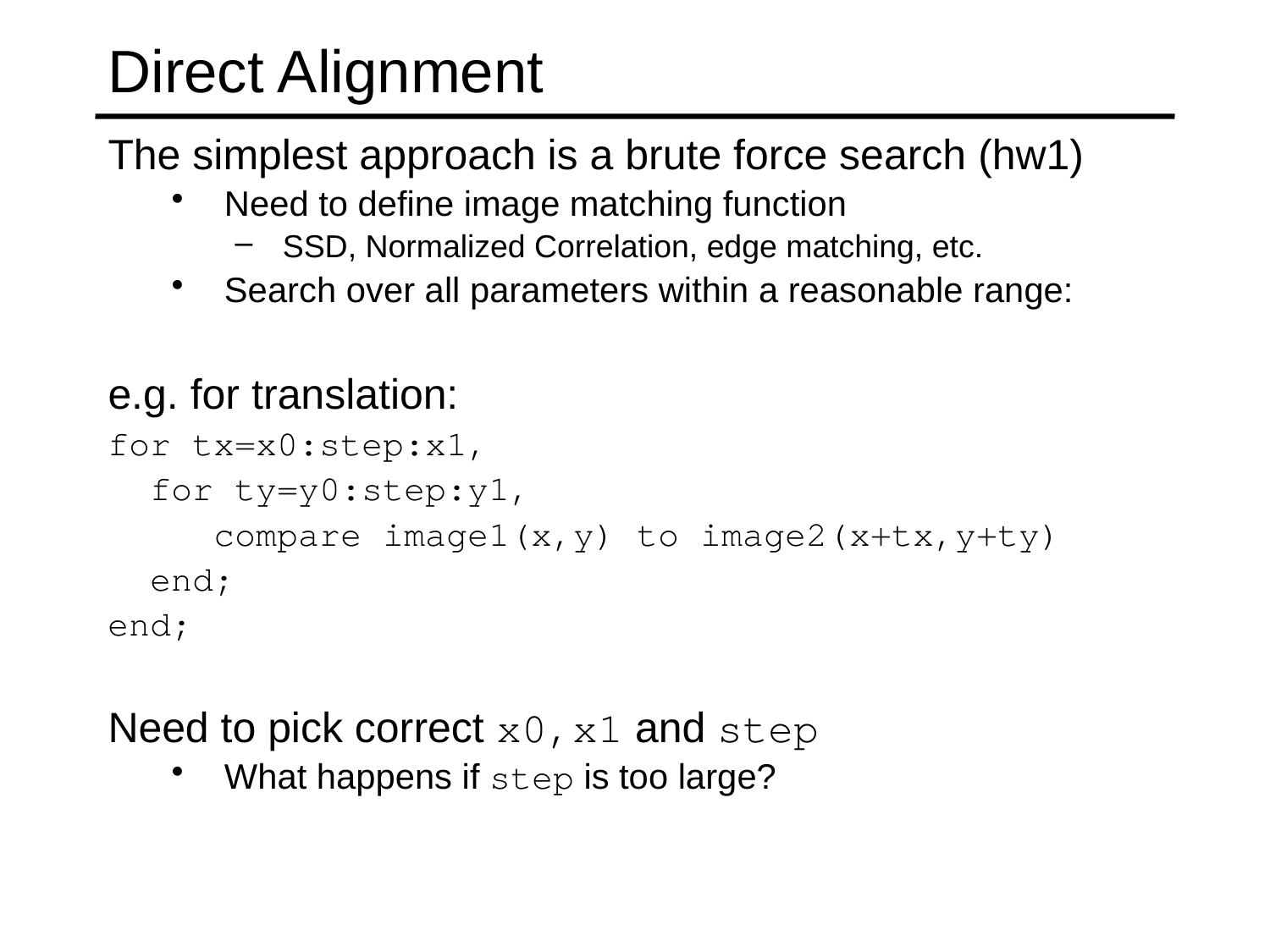

# Direct Alignment
The simplest approach is a brute force search (hw1)
Need to define image matching function
SSD, Normalized Correlation, edge matching, etc.
Search over all parameters within a reasonable range:

e.g. for translation:
for tx=x0:step:x1,
  for ty=y0:step:y1,
     compare image1(x,y) to image2(x+tx,y+ty)
  end;
end;

Need to pick correct x0,x1 and step
What happens if step is too large?